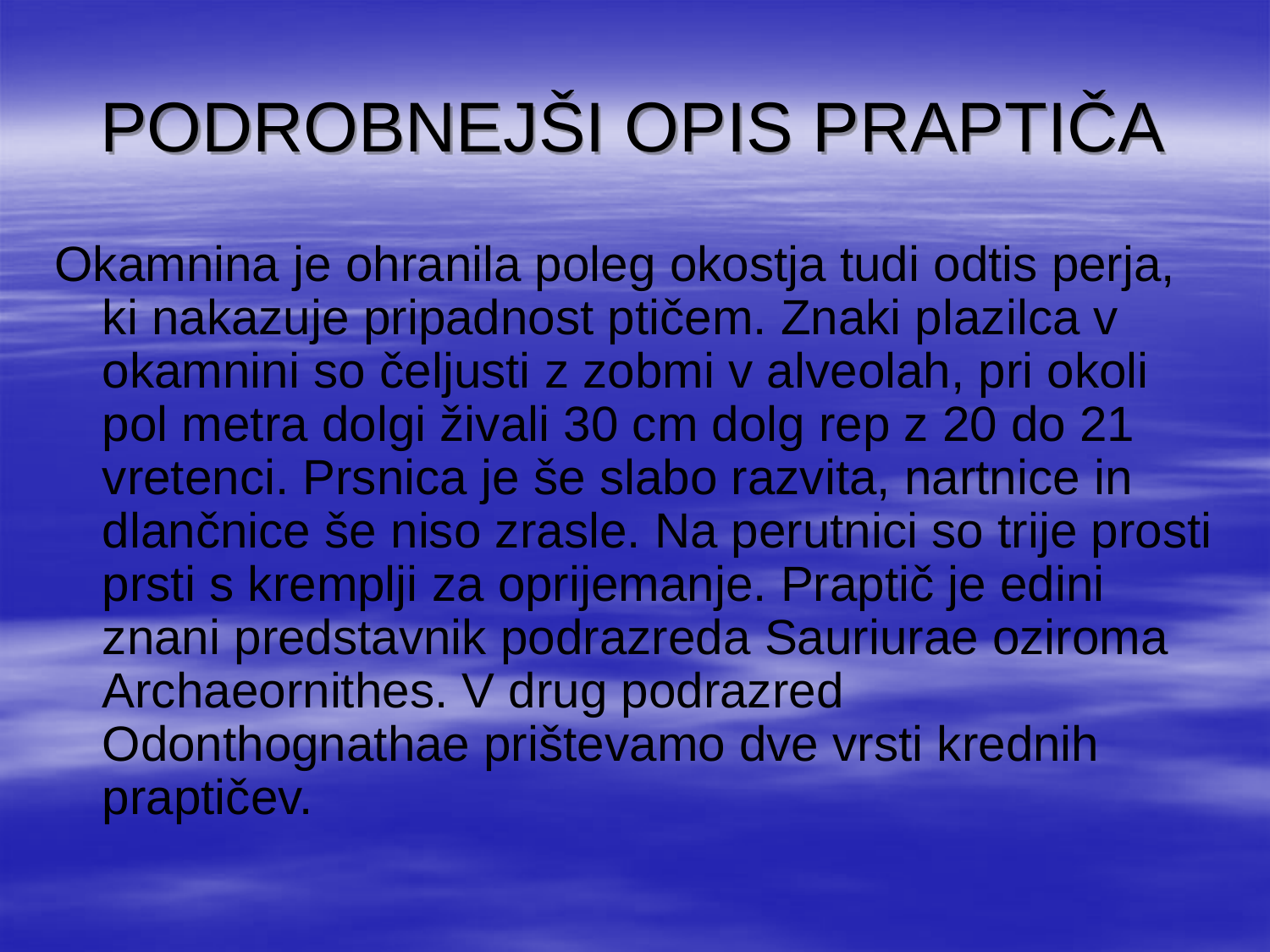

# PODROBNEJŠI OPIS PRAPTIČA
Okamnina je ohranila poleg okostja tudi odtis perja, ki nakazuje pripadnost ptičem. Znaki plazilca v okamnini so čeljusti z zobmi v alveolah, pri okoli pol metra dolgi živali 30 cm dolg rep z 20 do 21 vretenci. Prsnica je še slabo razvita, nartnice in dlančnice še niso zrasle. Na perutnici so trije prosti prsti s kremplji za oprijemanje. Praptič je edini znani predstavnik podrazreda Sauriurae oziroma Archaeornithes. V drug podrazred Odonthognathae prištevamo dve vrsti krednih praptičev.